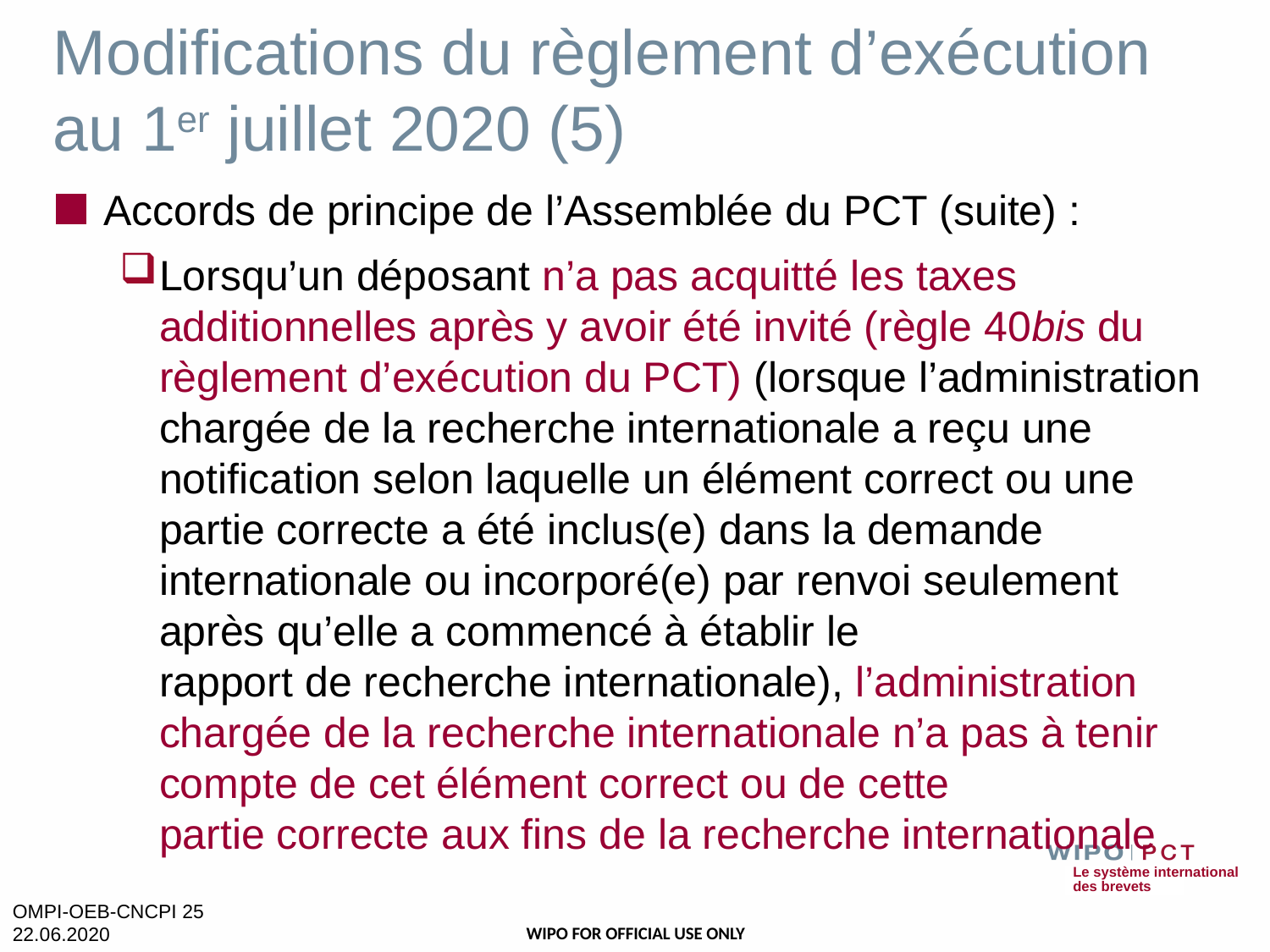

# Modifications du règlement d’exécution au 1er juillet 2020 (5)
Accords de principe de l’Assemblée du PCT (suite) :
Lorsqu’un déposant n’a pas acquitté les taxes additionnelles après y avoir été invité (règle 40bis du règlement d’exécution du PCT) (lorsque l’administration chargée de la recherche internationale a reçu une notification selon laquelle un élément correct ou une partie correcte a été inclus(e) dans la demande internationale ou incorporé(e) par renvoi seulement après qu’elle a commencé à établir le rapport de recherche internationale), l’administration chargée de la recherche internationale n’a pas à tenir compte de cet élément correct ou de cette partie correcte aux fins de la recherche internationale